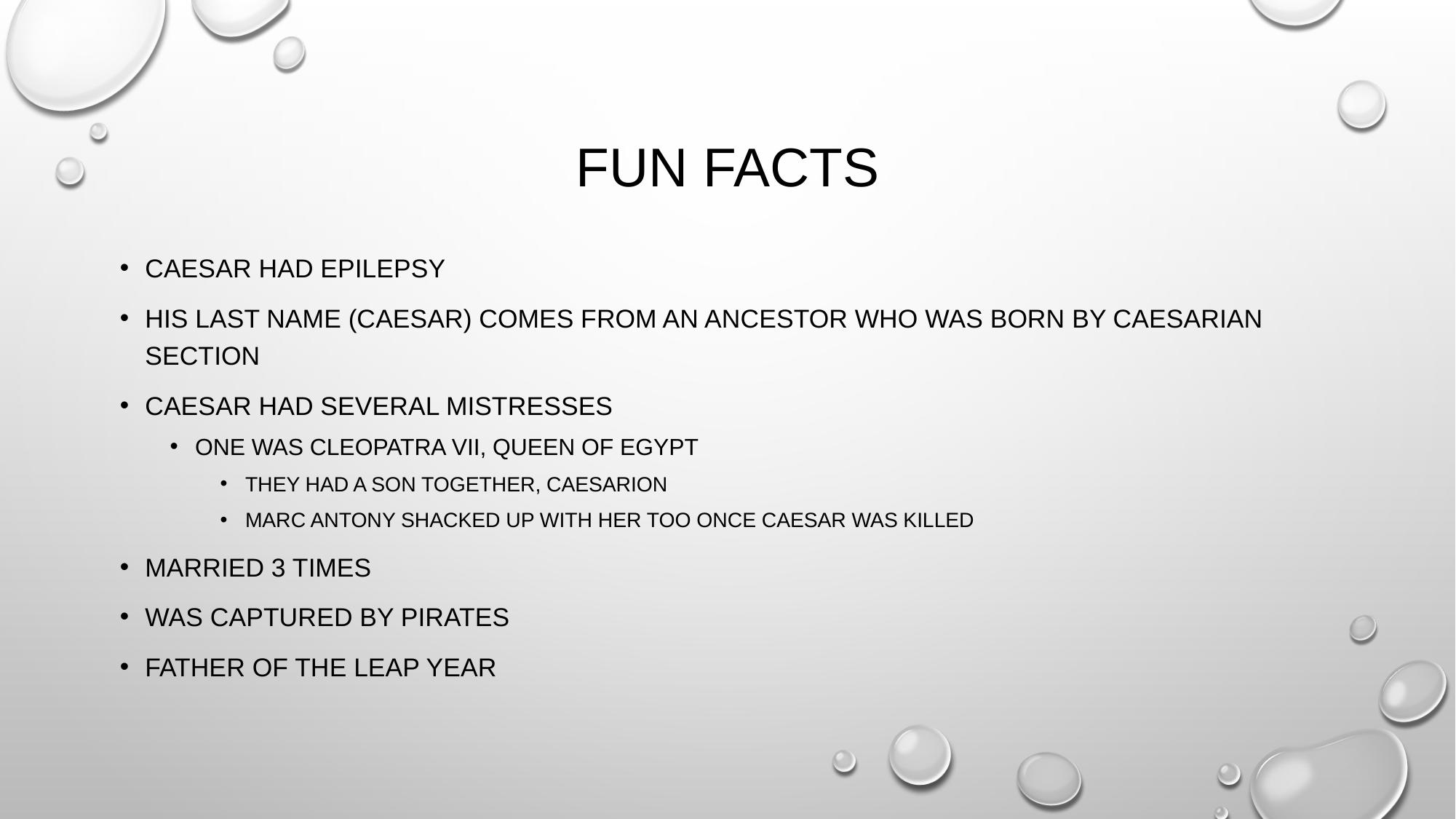

# Fun Facts
Caesar had epilepsy
His last name (Caesar) comes from an ancestor who was born by Caesarian section
Caesar had several mistresses
One was Cleopatra VII, Queen of Egypt
They had a son together, Caesarion
Marc Antony shacked up with her too once Caesar was killed
Married 3 times
Was captured by pirates
Father of the leap year